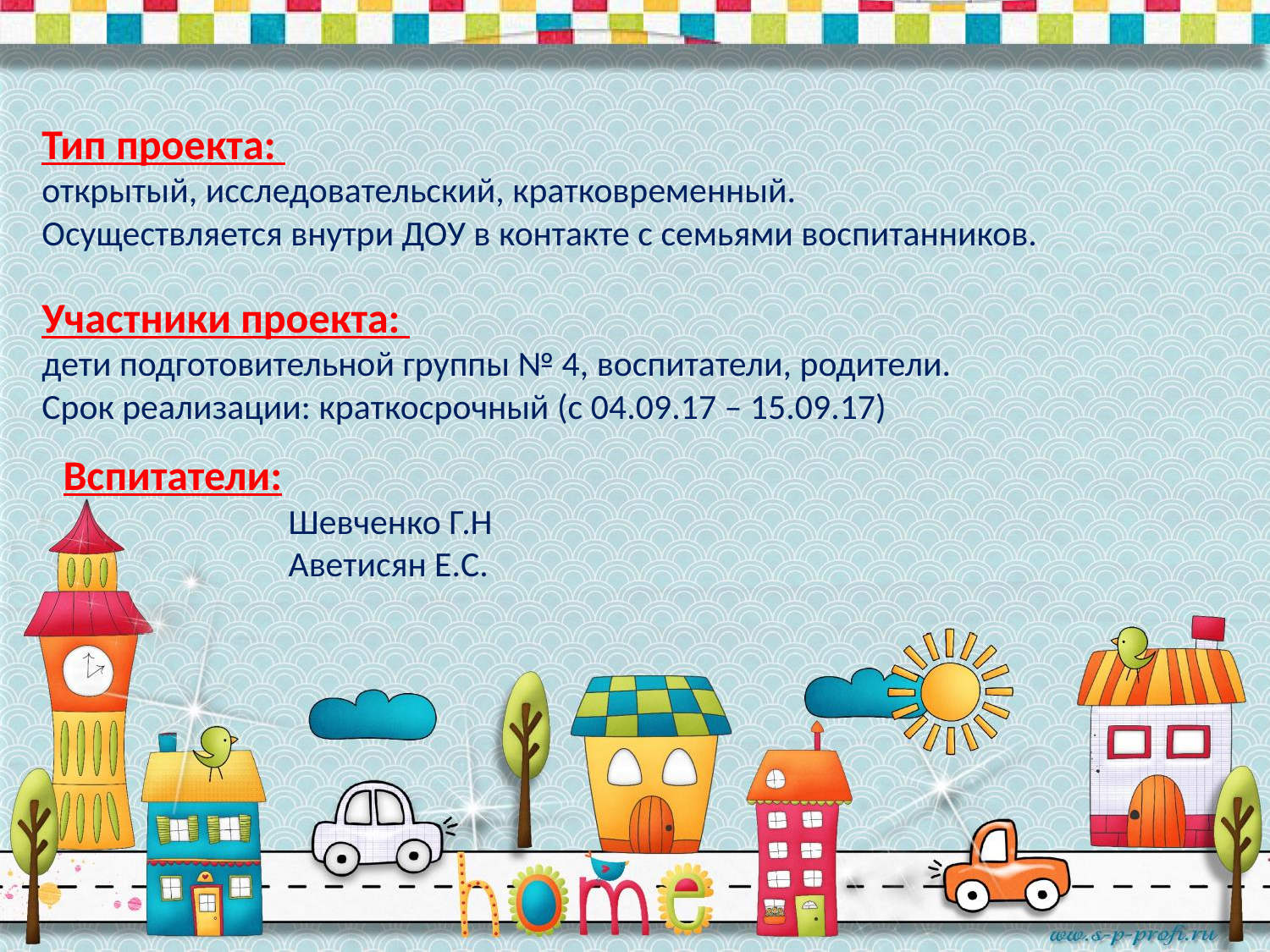

Тип проекта:
открытый, исследовательский, кратковременный.
Осуществляется внутри ДОУ в контакте с семьями воспитанников.

Участники проекта:
дети подготовительной группы № 4, воспитатели, родители.
Срок реализации: краткосрочный (с 04.09.17 – 15.09.17)
Вспитатели:
                            Шевченко Г.Н
                            Аветисян Е.С.